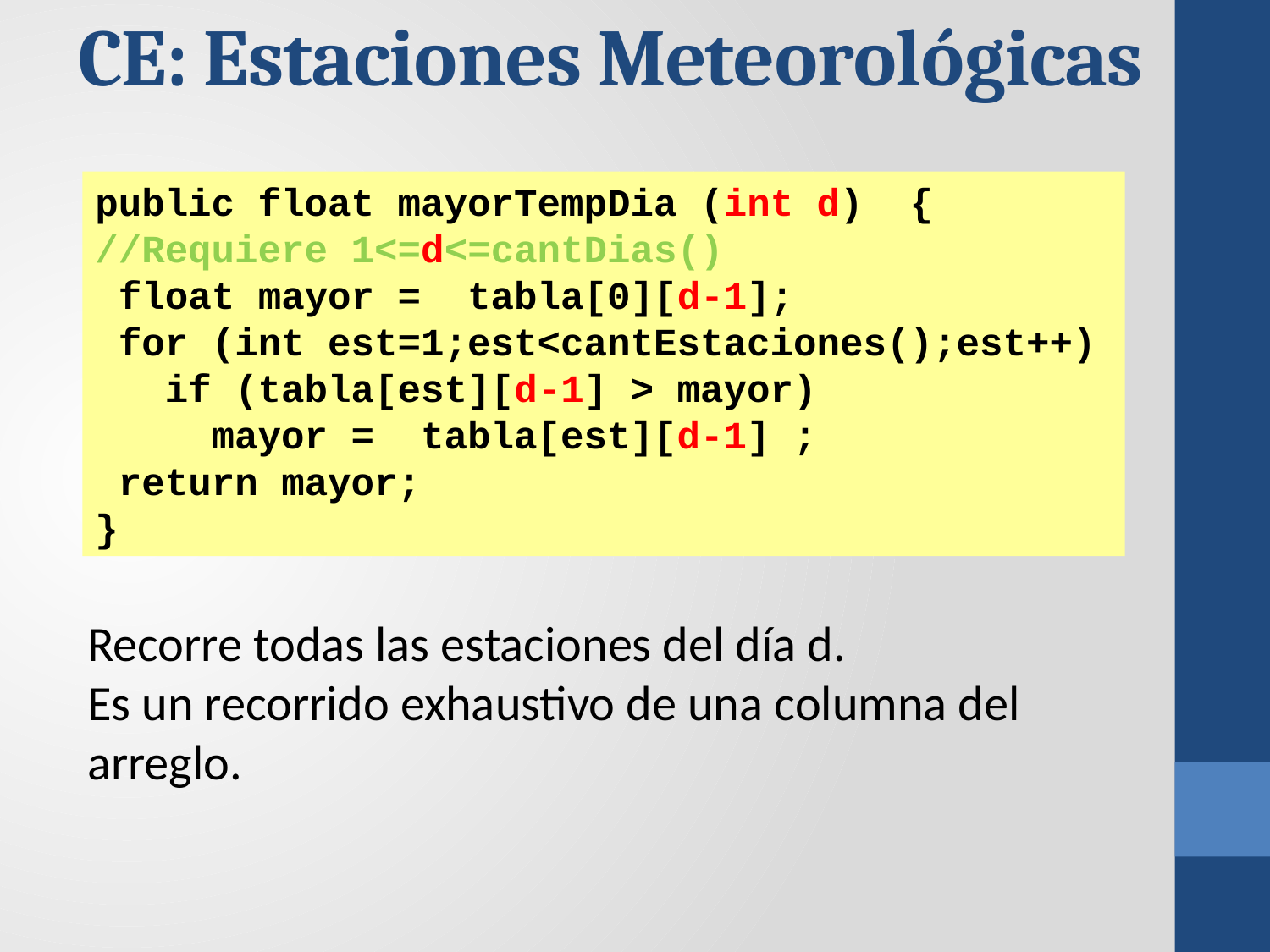

CE: Estaciones Meteorológicas
public float mayorTempDia (int d)  {
//Requiere 1<=d<=cantDias()
 float mayor =  tabla[0][d-1];
 for (int est=1;est<cantEstaciones();est++)
   if (tabla[est][d-1] > mayor)
     mayor =  tabla[est][d-1] ;
 return mayor;
}
Recorre todas las estaciones del día d.
Es un recorrido exhaustivo de una columna del arreglo.